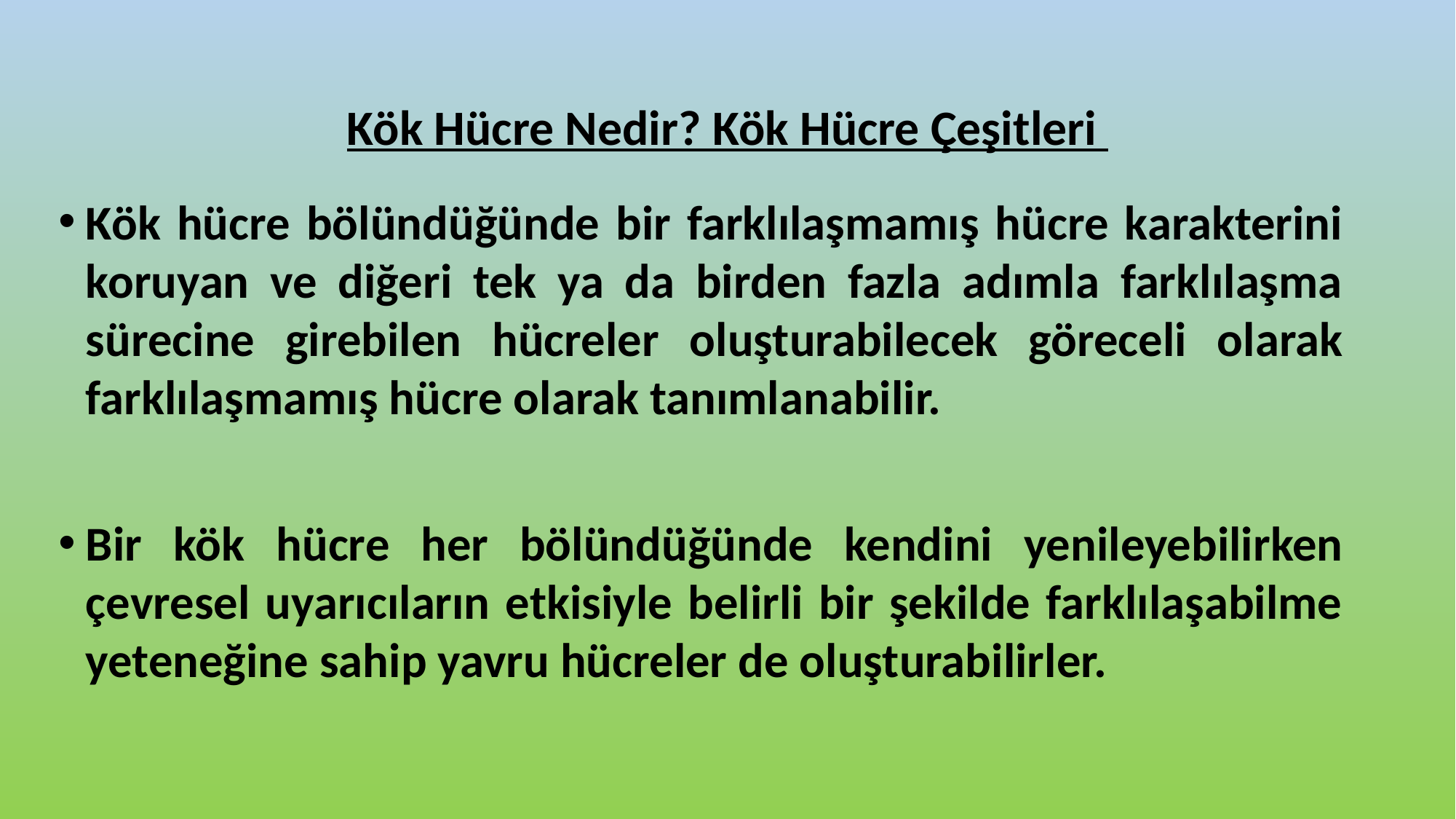

# Kök Hücre Nedir? Kök Hücre Çeşitleri
Kök hücre bölündüğünde bir farklılaşmamış hücre karakterini koruyan ve diğeri tek ya da birden fazla adımla farklılaşma sürecine girebilen hücreler oluşturabilecek göreceli olarak farklılaşmamış hücre olarak tanımlanabilir.

Bir kök hücre her bölündüğünde kendini yenileyebilirken çevresel uyarıcıların etkisiyle belirli bir şekilde farklılaşabilme yeteneğine sahip yavru hücreler de oluşturabilirler.